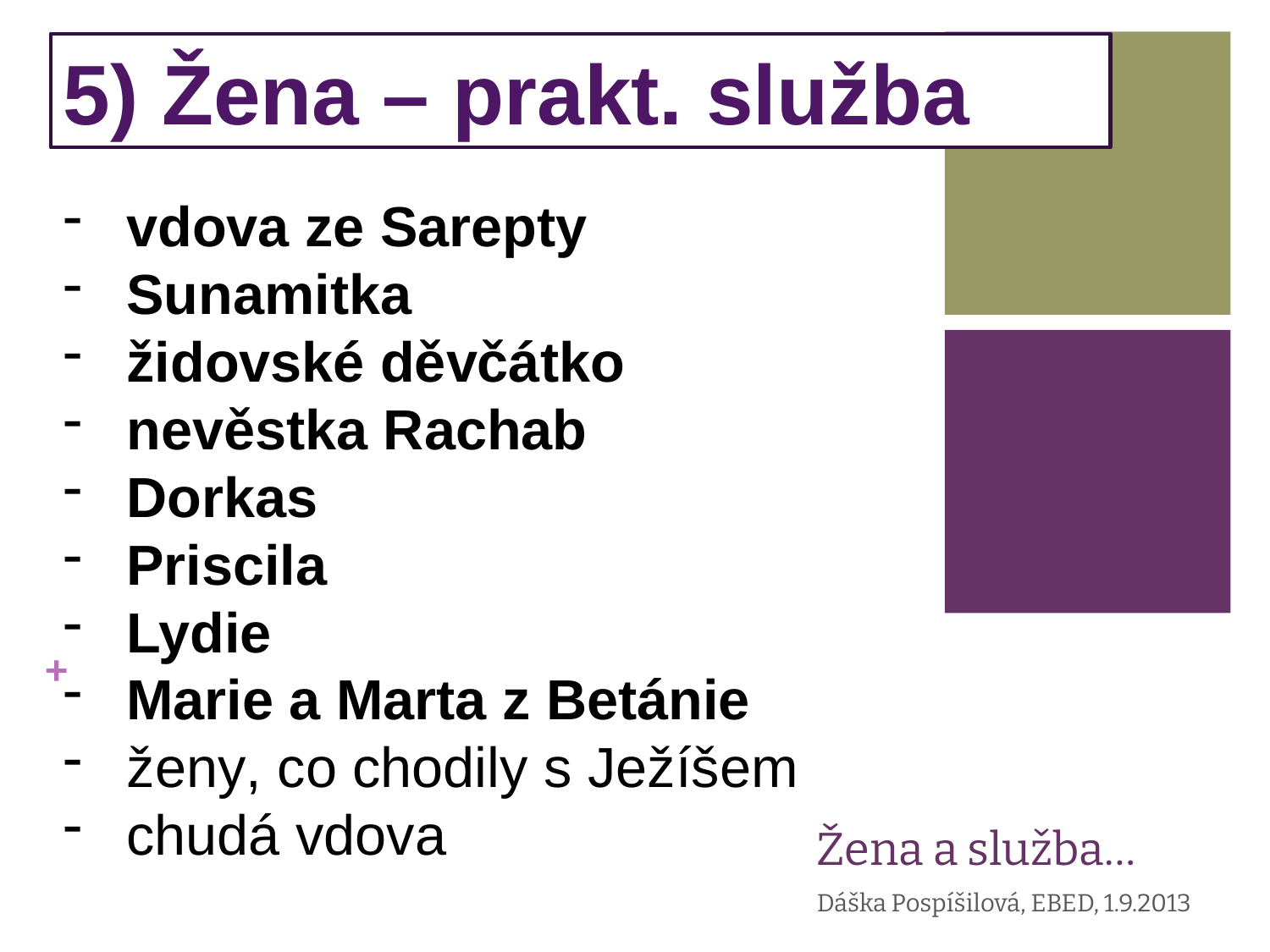

5) Žena – prakt. služba
vdova ze Sarepty
Sunamitka
židovské děvčátko
nevěstka Rachab
Dorkas
Priscila
Lydie
Marie a Marta z Betánie
ženy, co chodily s Ježíšem
chudá vdova
# Žena a služba…
Dáška Pospíšilová, EBED, 1.9.2013